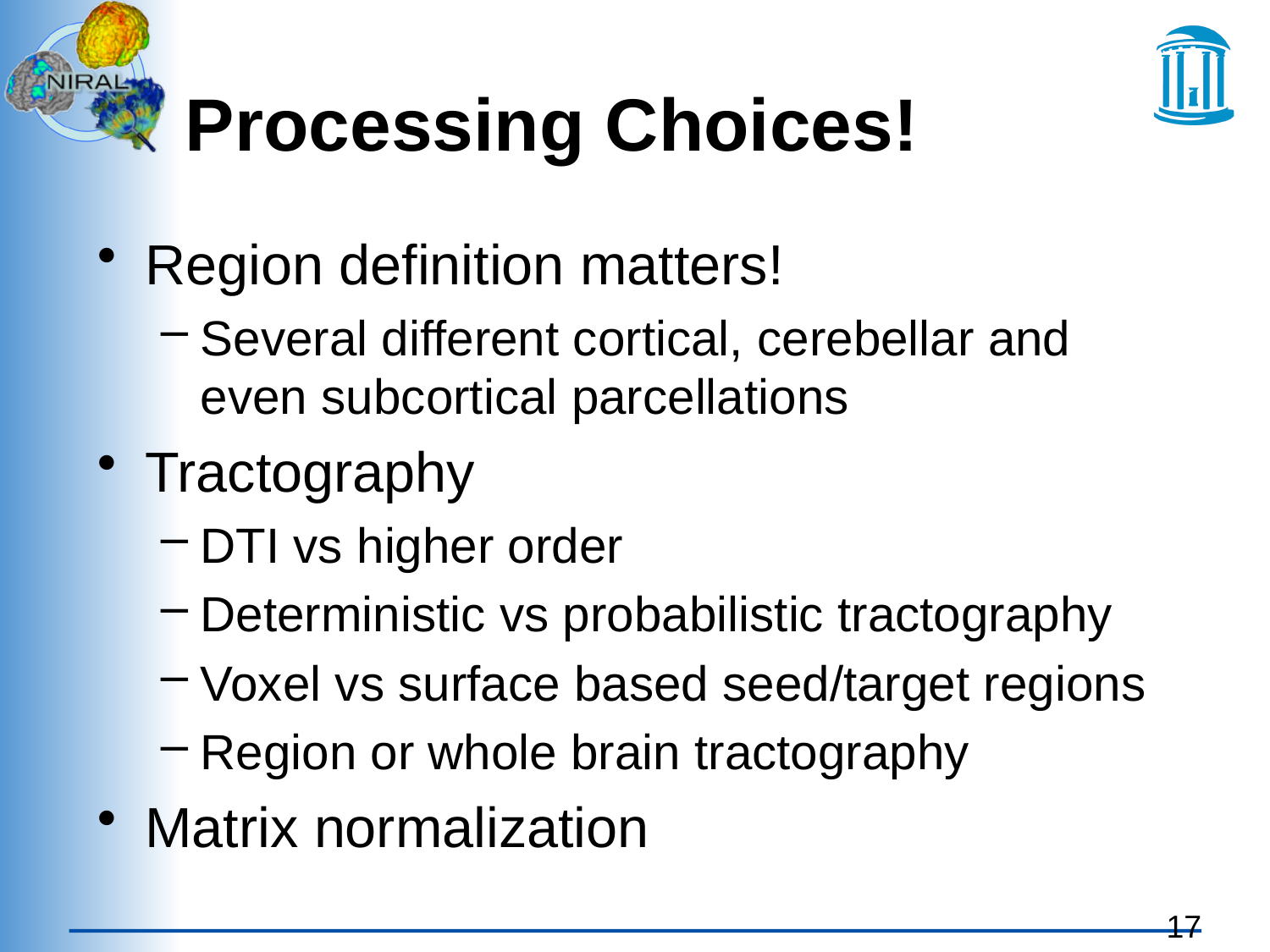

# Processing Choices!
Region definition matters!
Several different cortical, cerebellar and even subcortical parcellations
Tractography
DTI vs higher order
Deterministic vs probabilistic tractography
Voxel vs surface based seed/target regions
Region or whole brain tractography
Matrix normalization